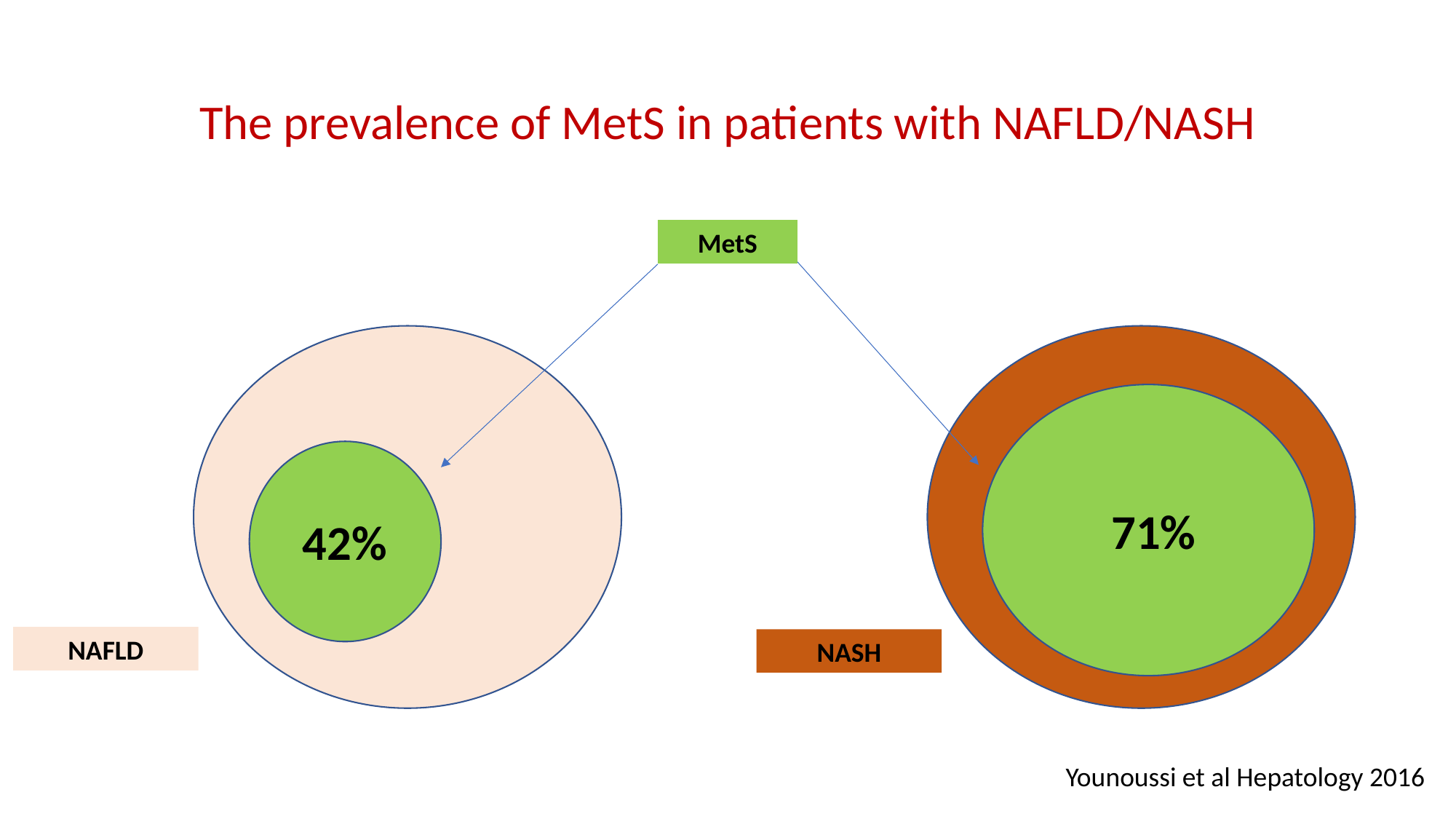

# The prevalence of MetS in patients with NAFLD/NASH
MetS

71%
42%
NAFLD
NASH
Younoussi et al Hepatology 2016